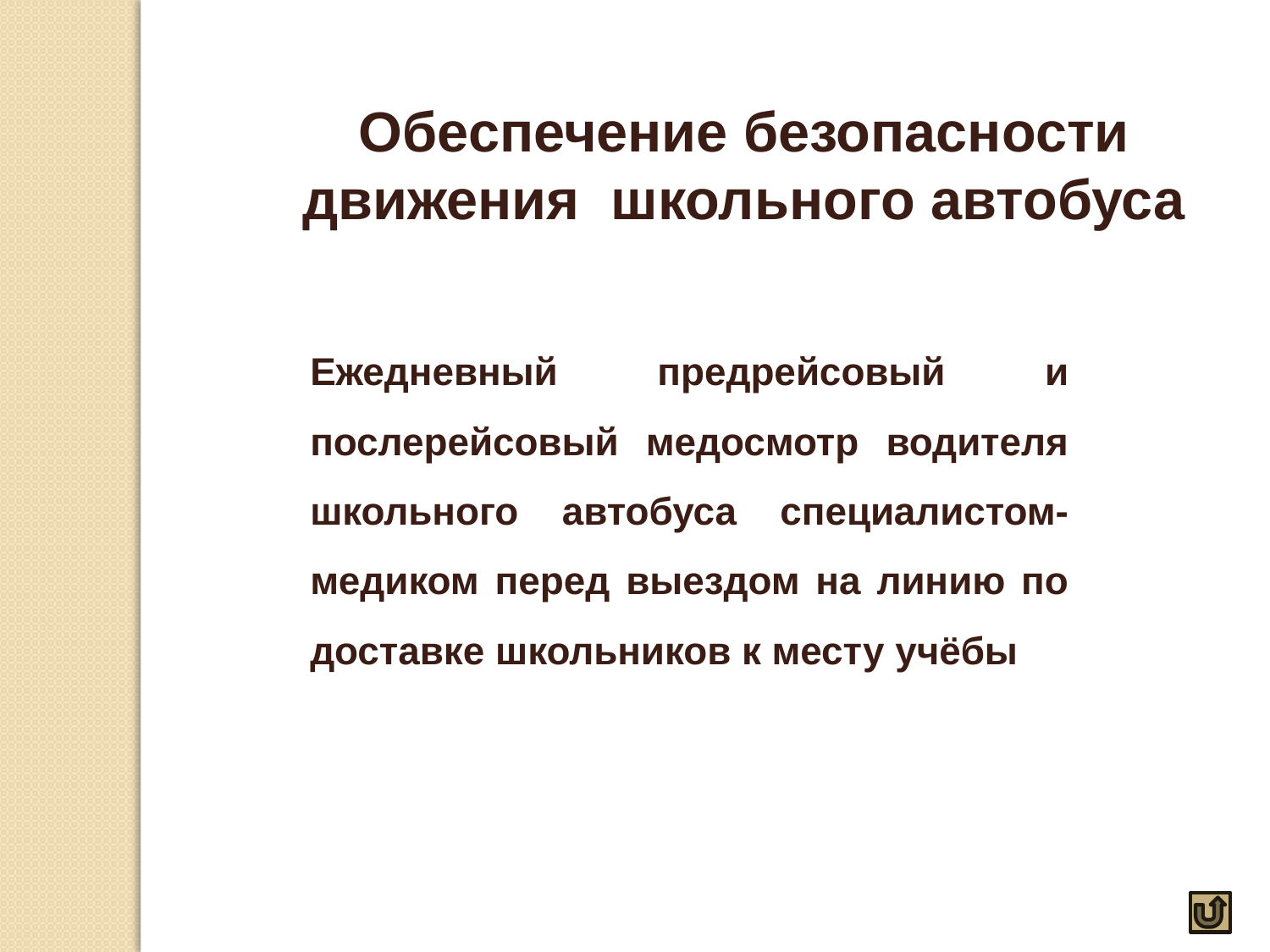

Обеспечение безопасности движения  школьного автобуса
Ежедневный предрейсовый и послерейсовый медосмотр водителя школьного автобуса специалистом- медиком перед выездом на линию по доставке школьников к месту учёбы